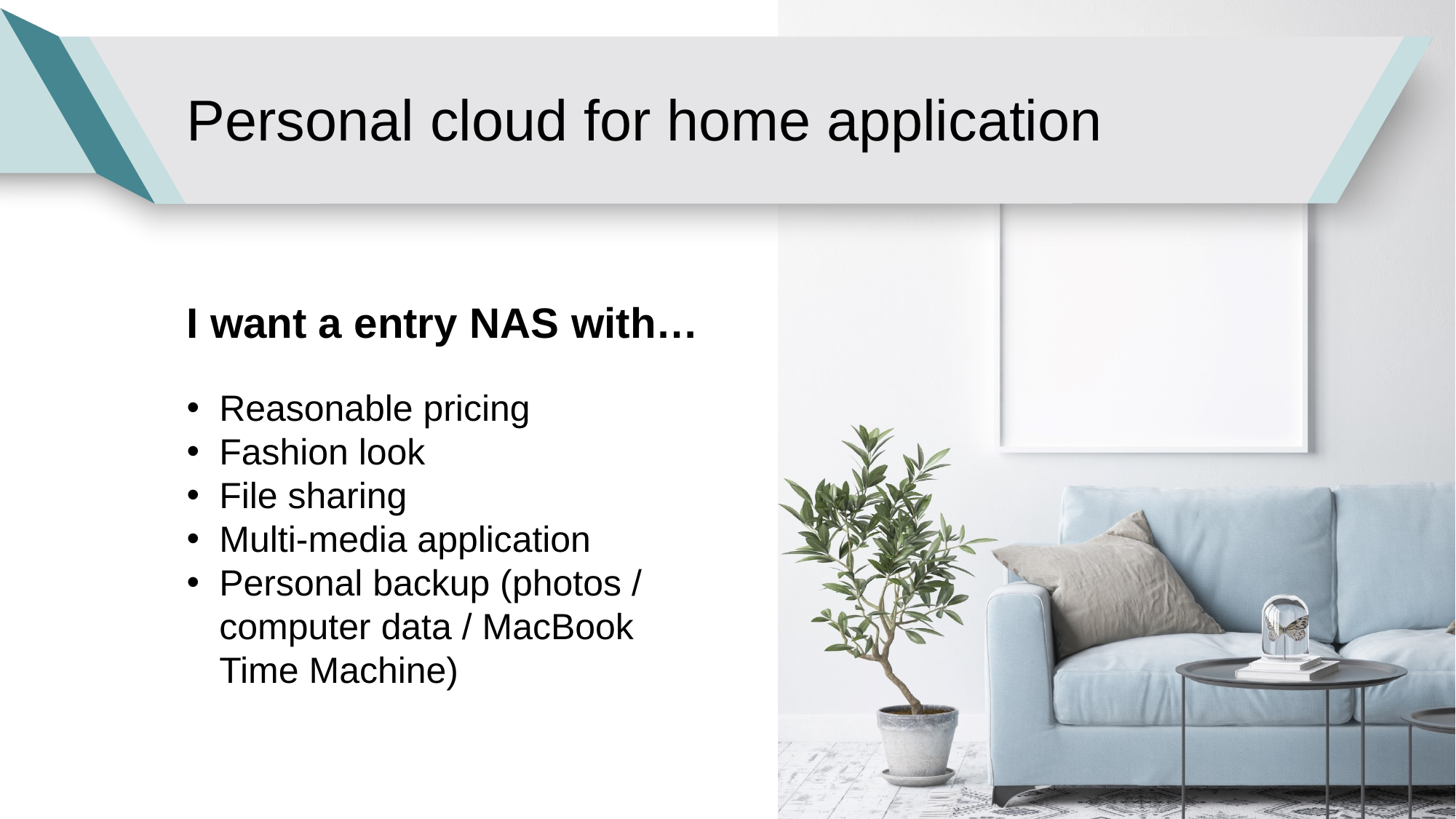

# Personal cloud for home application
I want a entry NAS with…
Reasonable pricing
Fashion look
File sharing
Multi-media application
Personal backup (photos / computer data / MacBook Time Machine)